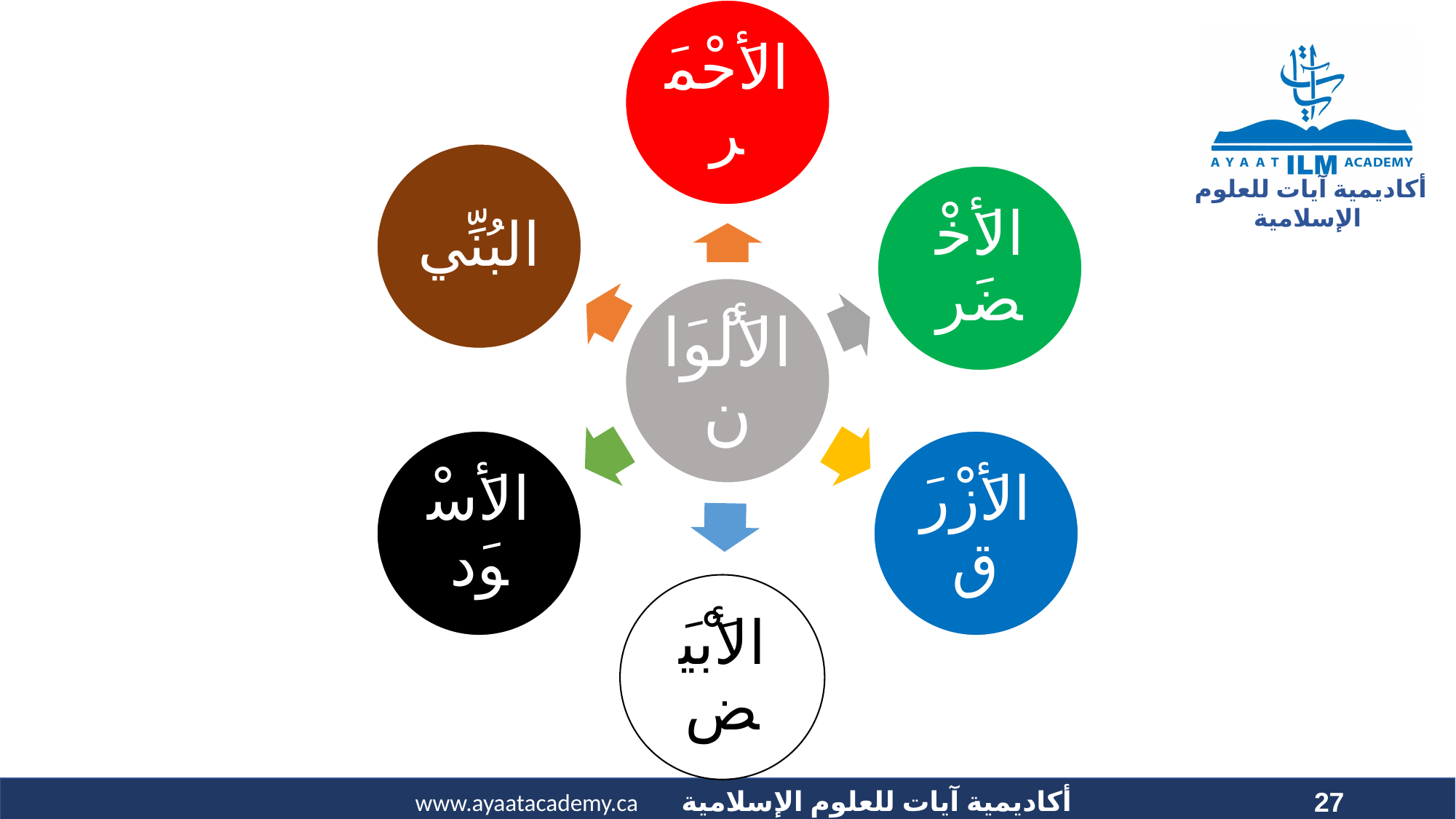

الأَلْوَان

الأَحْمَر

الأَخْضَر

الأَزْرَق

الأَبْيَض

الأَسْوَد

البُنِّي
27